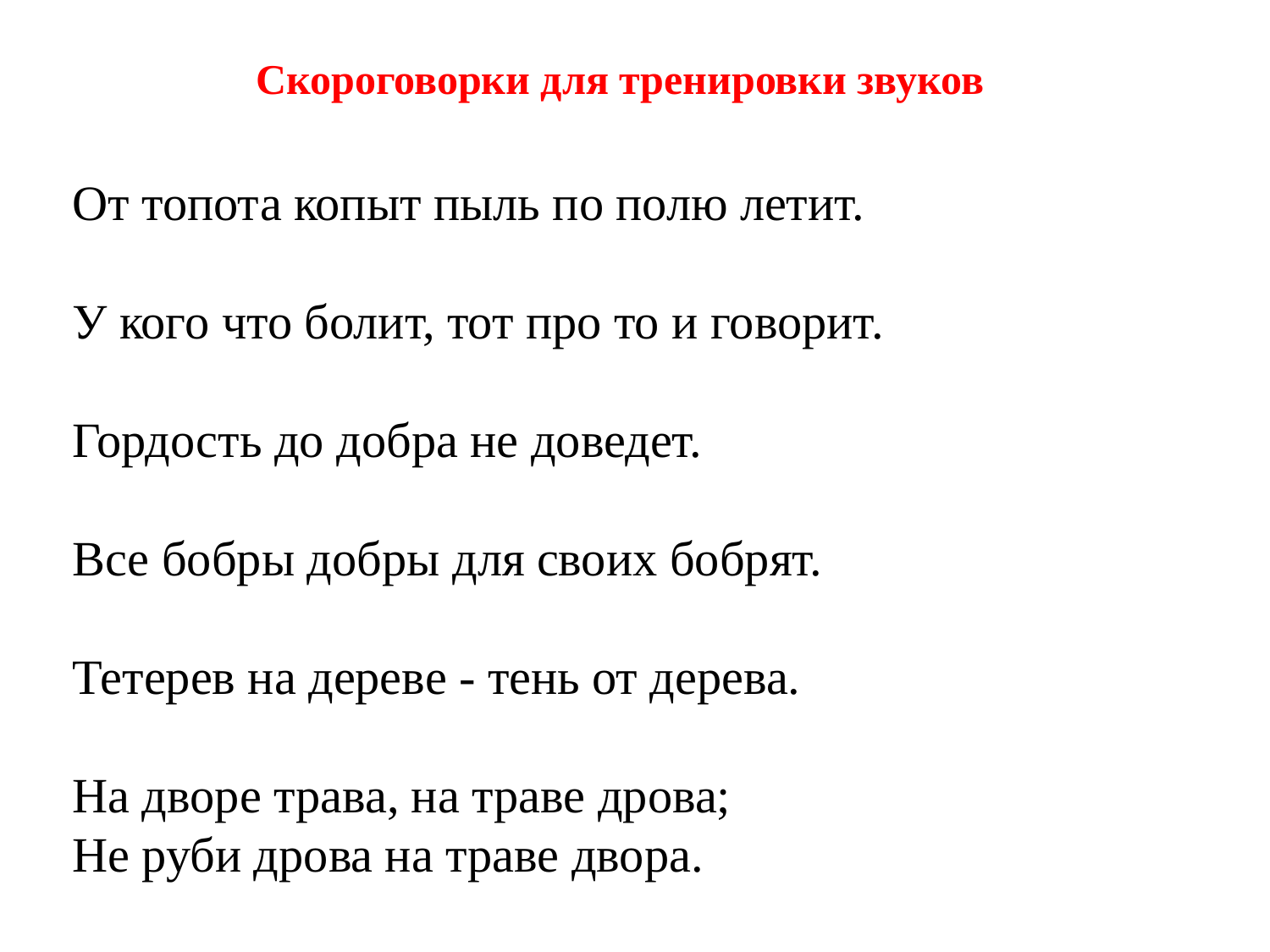

Скороговорки для тренировки звуков

От топота копыт пыль по полю летит.

У кого что болит, тот про то и говорит.

Гордость до добра не доведет.

Все бобры добры для своих бобрят.

Тетерев на дереве - тень от дерева.

На дворе трава, на траве дрова;
Не руби дрова на траве двора.